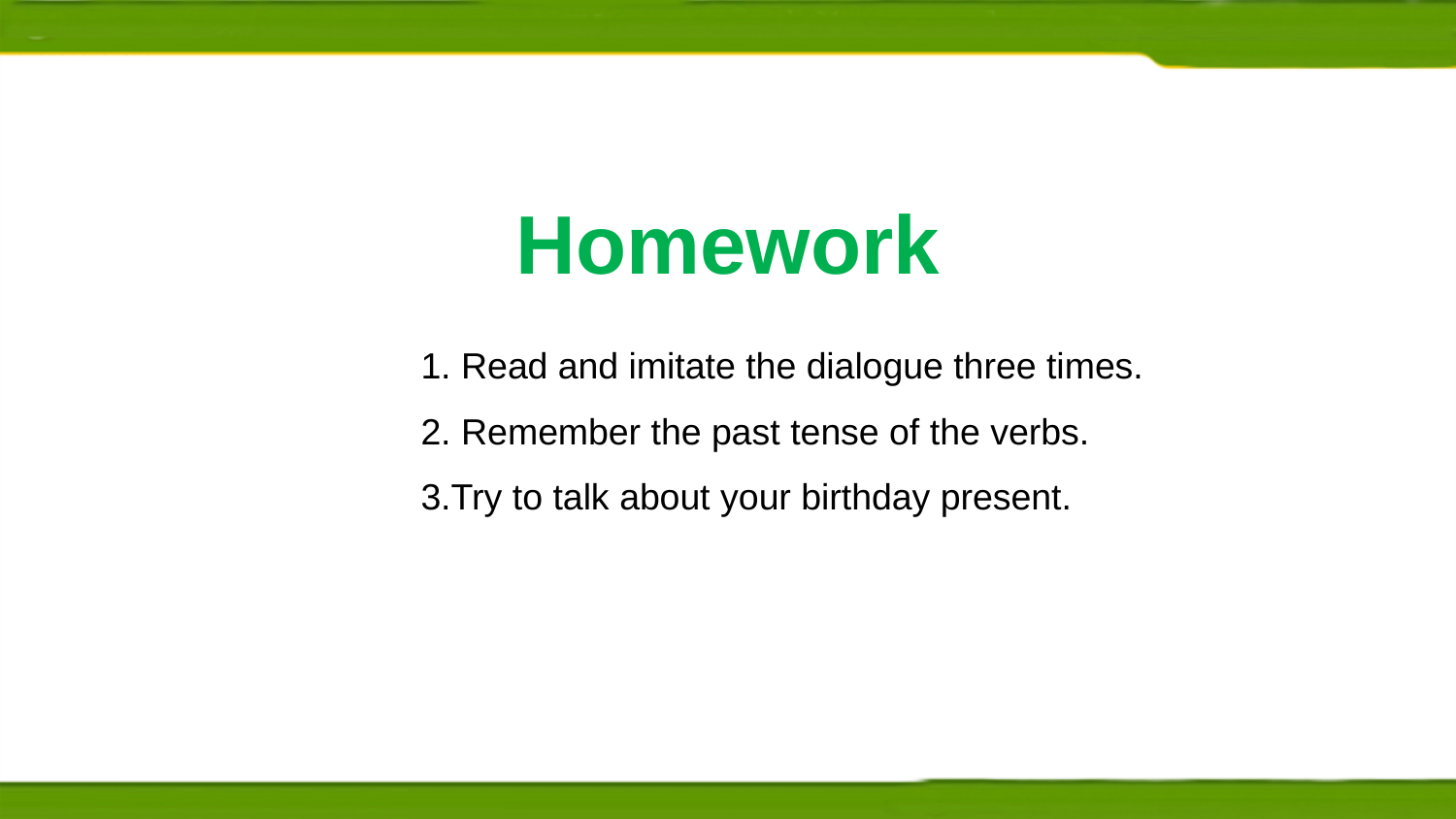

Homework
1. Read and imitate the dialogue three times.
2. Remember the past tense of the verbs.
3.Try to talk about your birthday present.